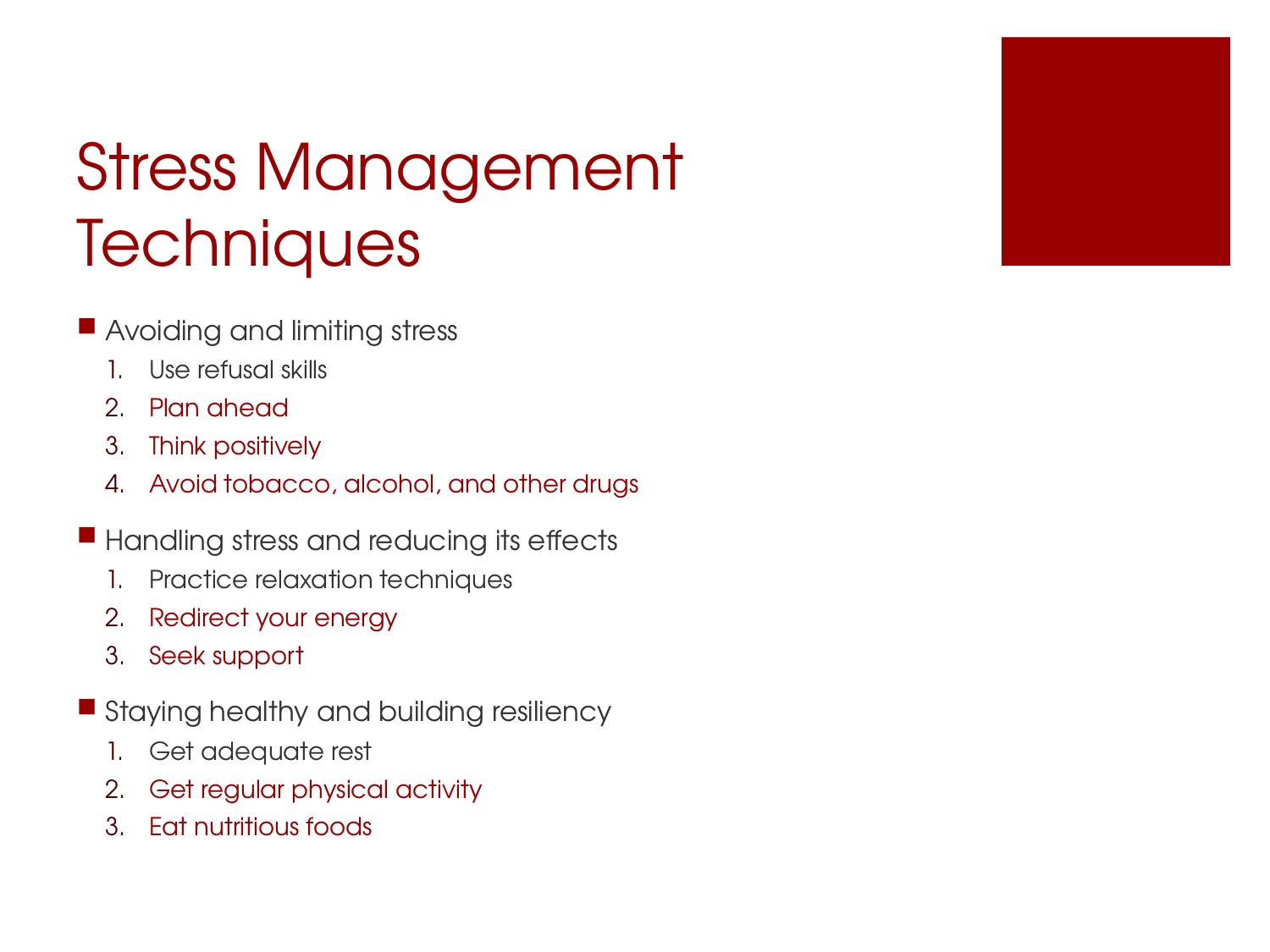

# Stress Management Techniques
Avoiding and limiting stress
Use refusal skills
Plan ahead
Think positively
Avoid tobacco, alcohol, and other drugs
Handling stress and reducing its effects
Practice relaxation techniques
Redirect your energy
Seek support
Staying healthy and building resiliency
Get adequate rest
Get regular physical activity
Eat nutritious foods